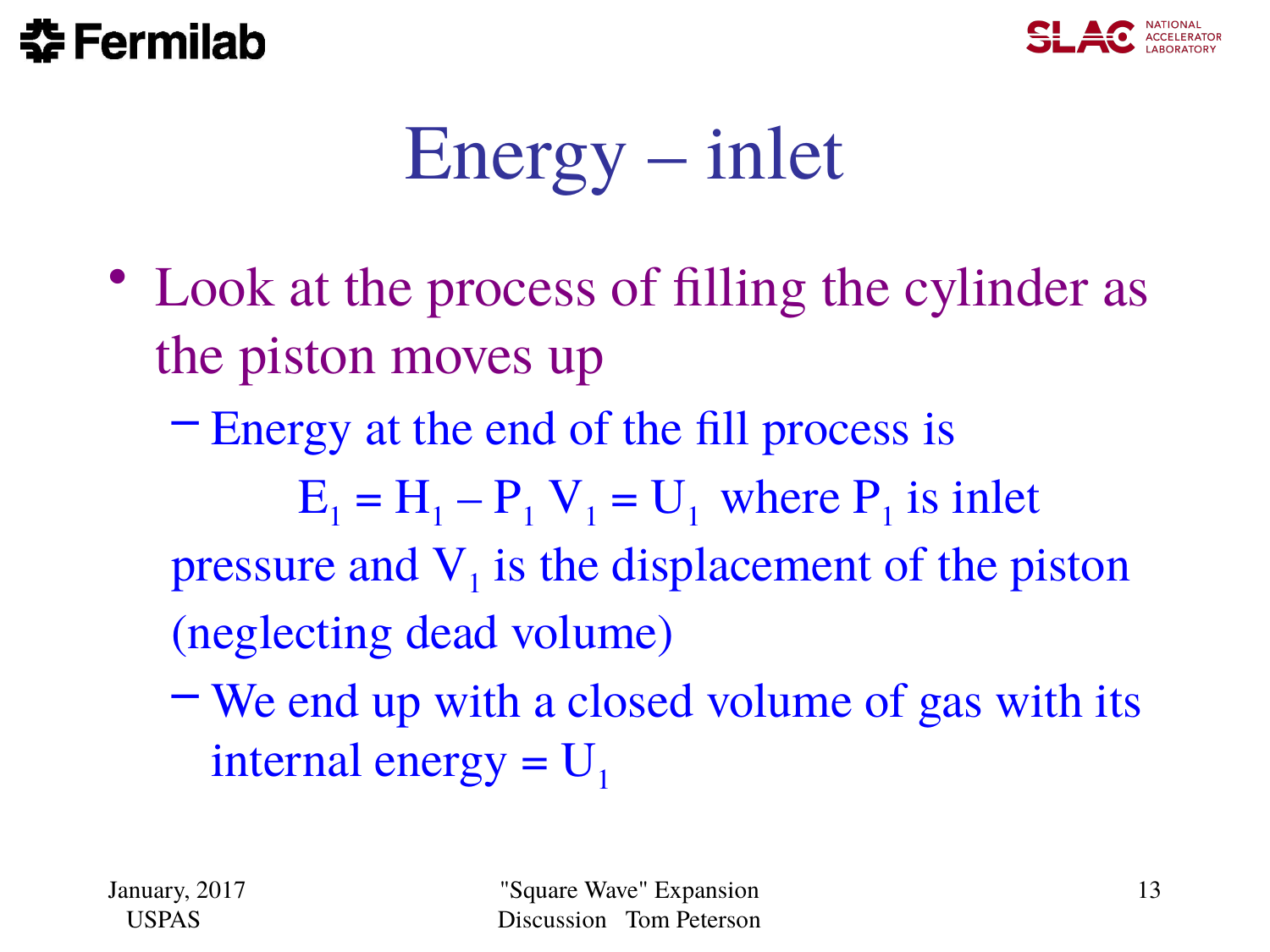

# Energy – inlet
Look at the process of filling the cylinder as the piston moves up
Energy at the end of the fill process is
	E1 = H1 – P1 V1 = U1  where P1 is inlet pressure and V1 is the displacement of the piston (neglecting dead volume)
We end up with a closed volume of gas with its internal energy = U1
January, 2017    USPAS
"Square Wave" Expansion Discussion   Tom Peterson
13